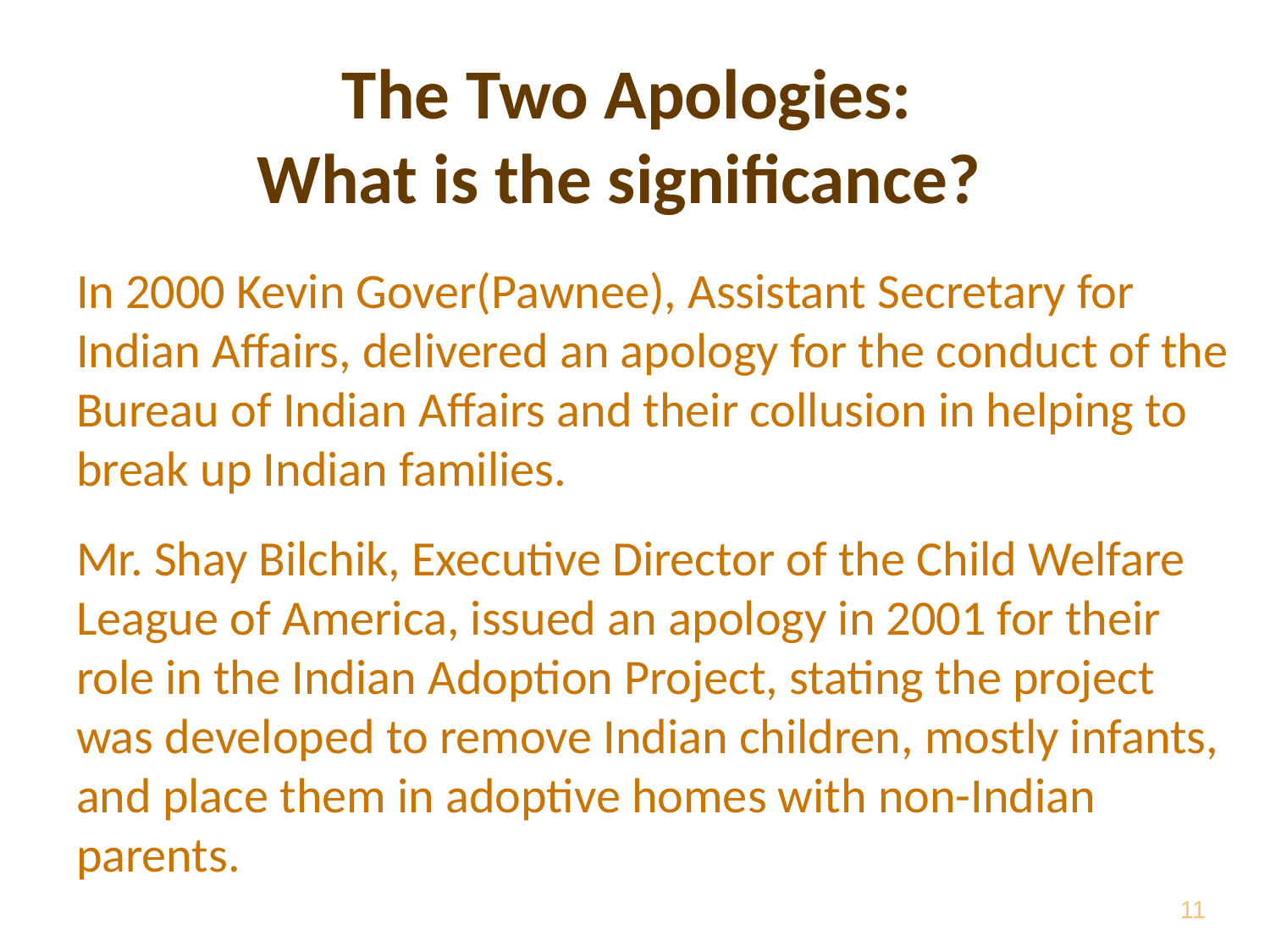

# The Two Apologies: What is the significance?
In 2000 Kevin Gover(Pawnee), Assistant Secretary for Indian Affairs, delivered an apology for the conduct of the Bureau of Indian Affairs and their collusion in helping to break up Indian families.
Mr. Shay Bilchik, Executive Director of the Child Welfare League of America, issued an apology in 2001 for their role in the Indian Adoption Project, stating the project was developed to remove Indian children, mostly infants, and place them in adoptive homes with non-Indian parents.

11